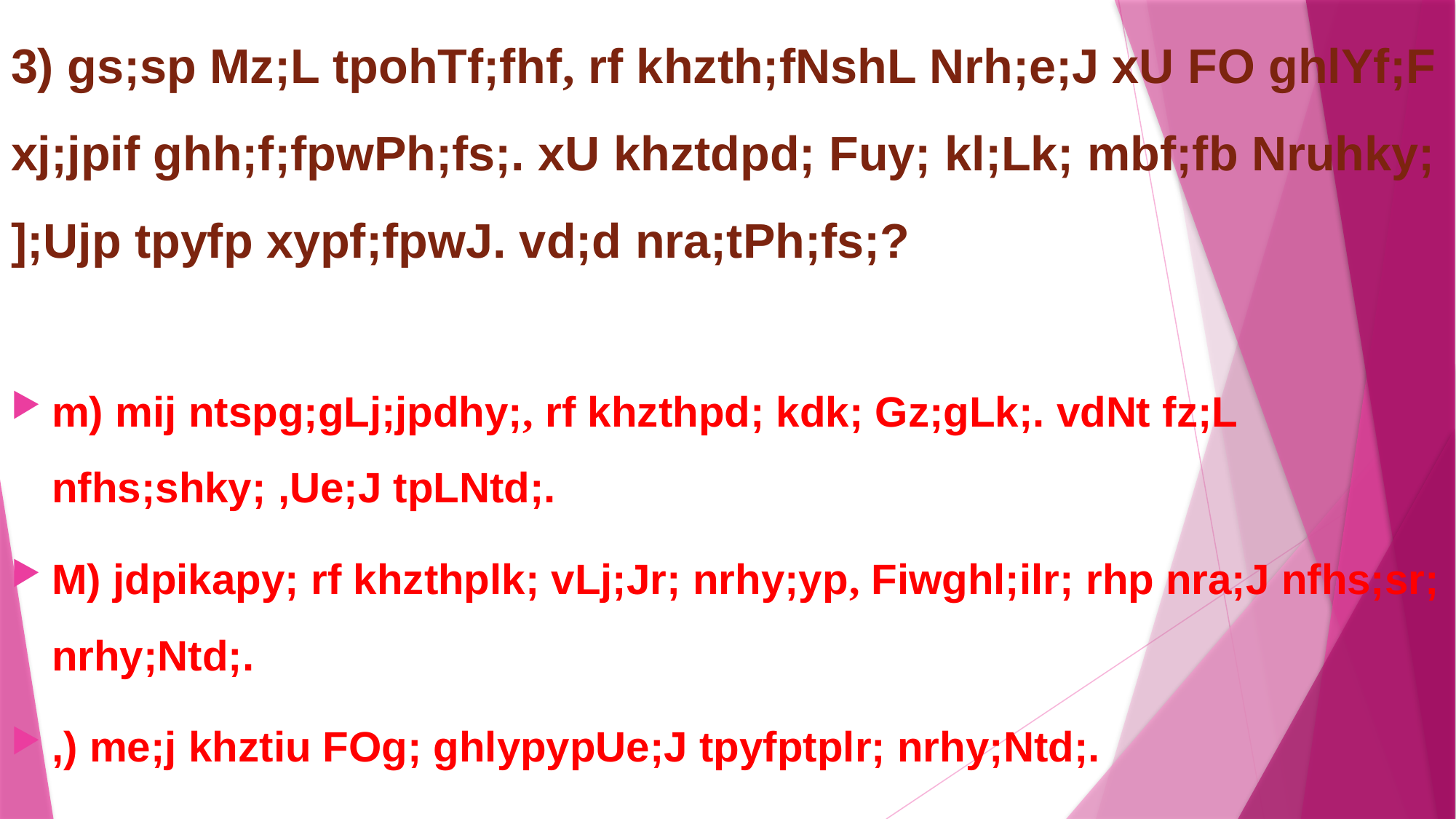

# 3) gs;sp Mz;L tpohTf;fhf, rf khzth;fNshL Nrh;e;J xU FO ghlYf;F xj;jpif ghh;f;fpwPh;fs;. xU khztdpd; Fuy; kl;Lk; mbf;fb Nruhky; ];Ujp tpyfp xypf;fpwJ. vd;d nra;tPh;fs;?
m) mij ntspg;gLj;jpdhy;, rf khzthpd; kdk; Gz;gLk;. vdNt fz;L nfhs;shky; ,Ue;J tpLNtd;.
M) jdpikapy; rf khzthplk; vLj;Jr; nrhy;yp, Fiwghl;ilr; rhp nra;J nfhs;sr; nrhy;Ntd;.
,) me;j khztiu FOg; ghlypypUe;J tpyfptplr; nrhy;Ntd;.